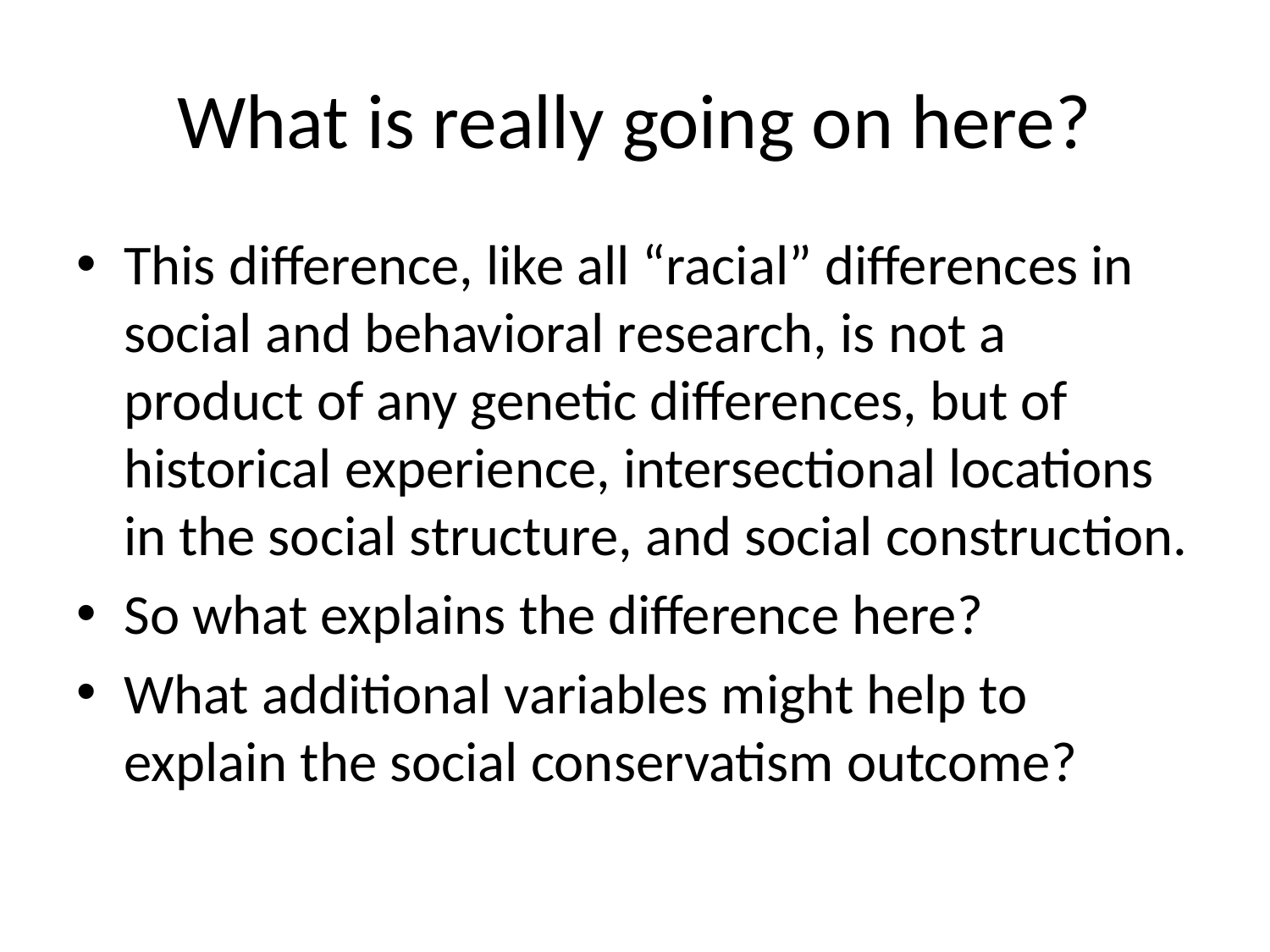

# What is really going on here?
This difference, like all “racial” differences in social and behavioral research, is not a product of any genetic differences, but of historical experience, intersectional locations in the social structure, and social construction.
So what explains the difference here?
What additional variables might help to explain the social conservatism outcome?